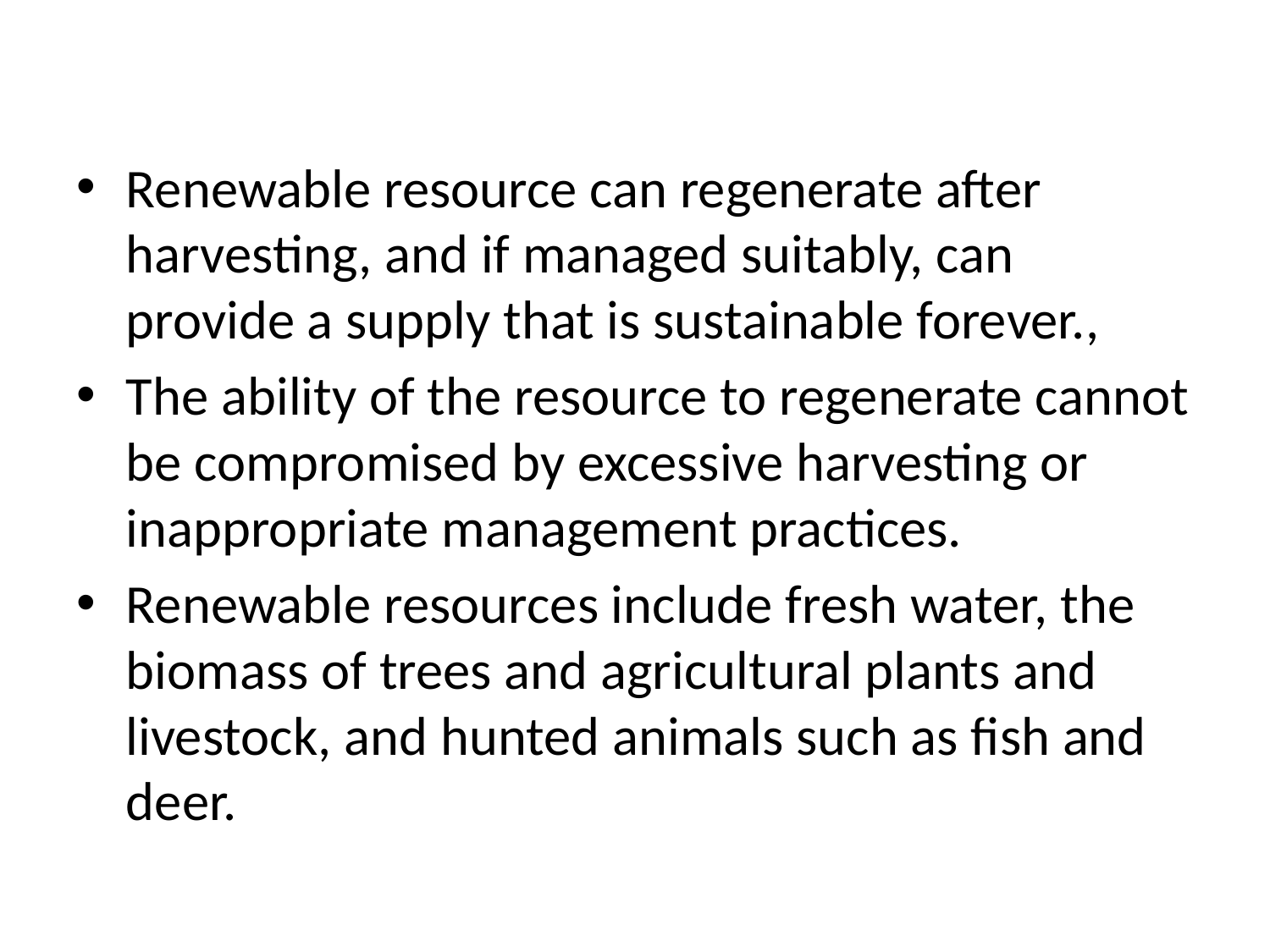

Renewable resource can regenerate after harvesting, and if managed suitably, can provide a supply that is sustainable forever.,
The ability of the resource to regenerate cannot be compromised by excessive harvesting or inappropriate management practices.
Renewable resources include fresh water, the biomass of trees and agricultural plants and livestock, and hunted animals such as fish and deer.